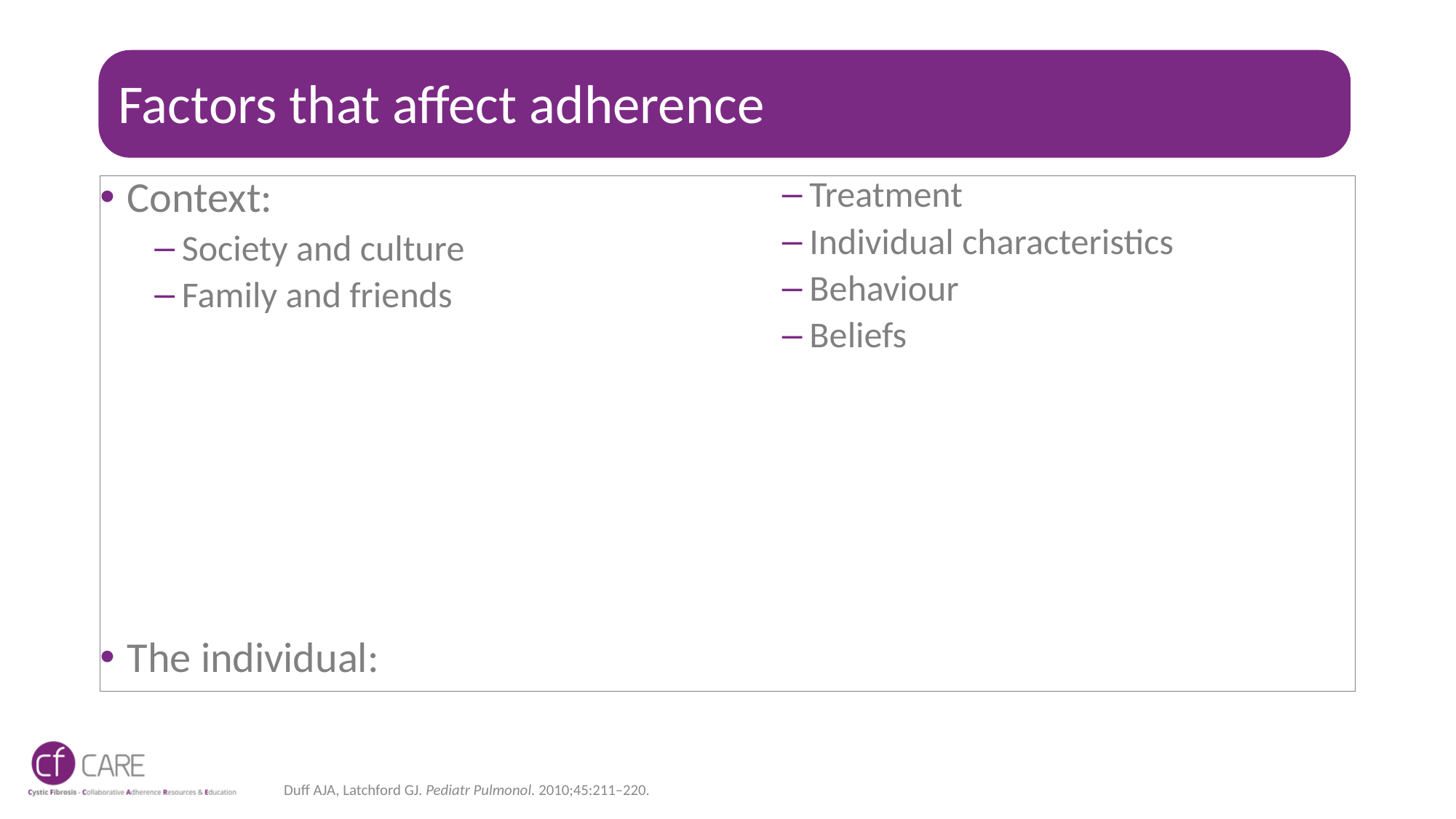

# Factors that affect adherence
Context:
Society and culture
Family and friends

The individual:
Treatment
Individual characteristics
Behaviour
Beliefs
Duff AJA, Latchford GJ. Pediatr Pulmonol. 2010;45:211–220.